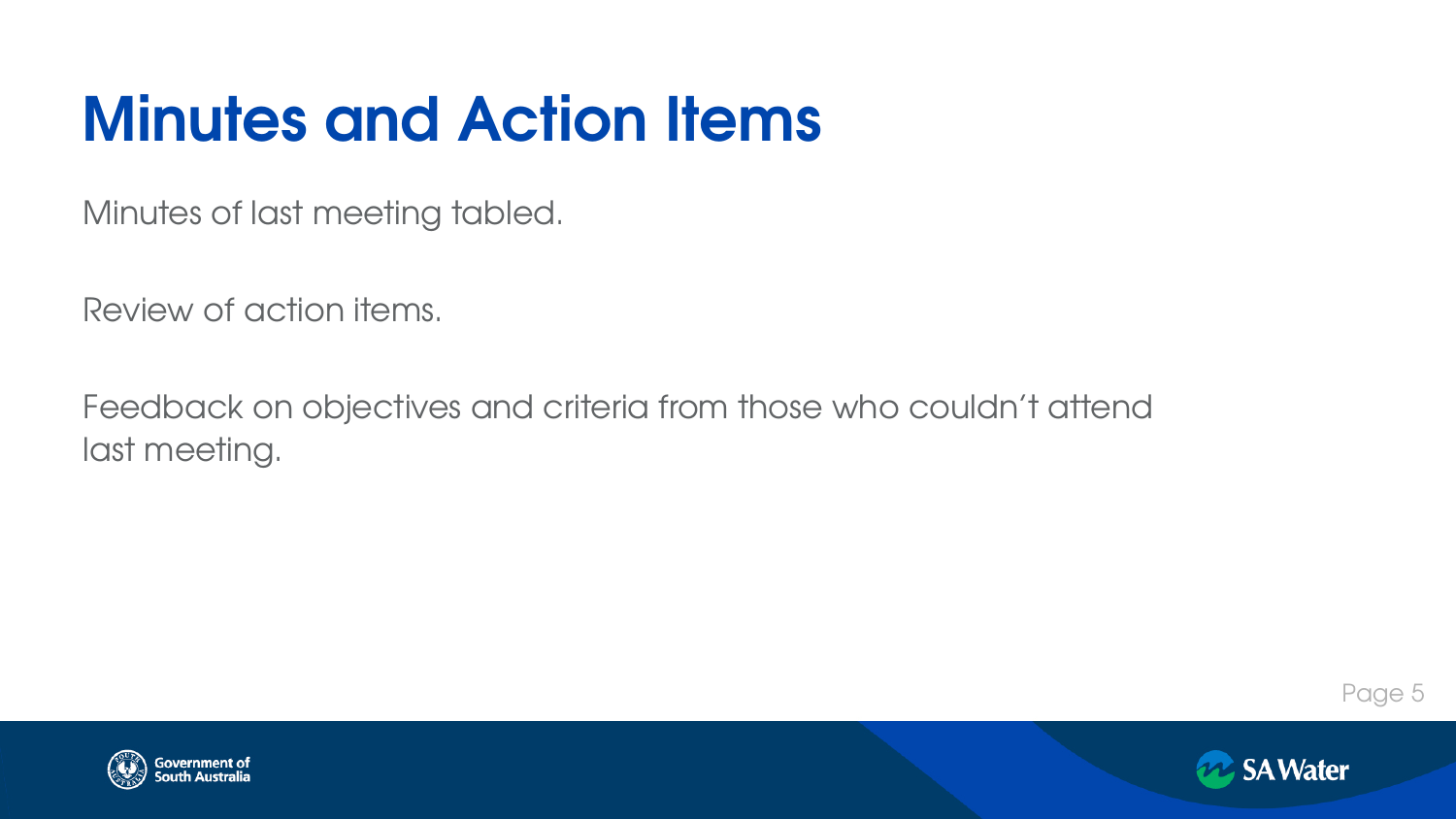

Minutes and Action Items
Minutes of last meeting tabled.

Review of action items.

Feedback on objectives and criteria from those who couldn’t attend last meeting.

Page 5